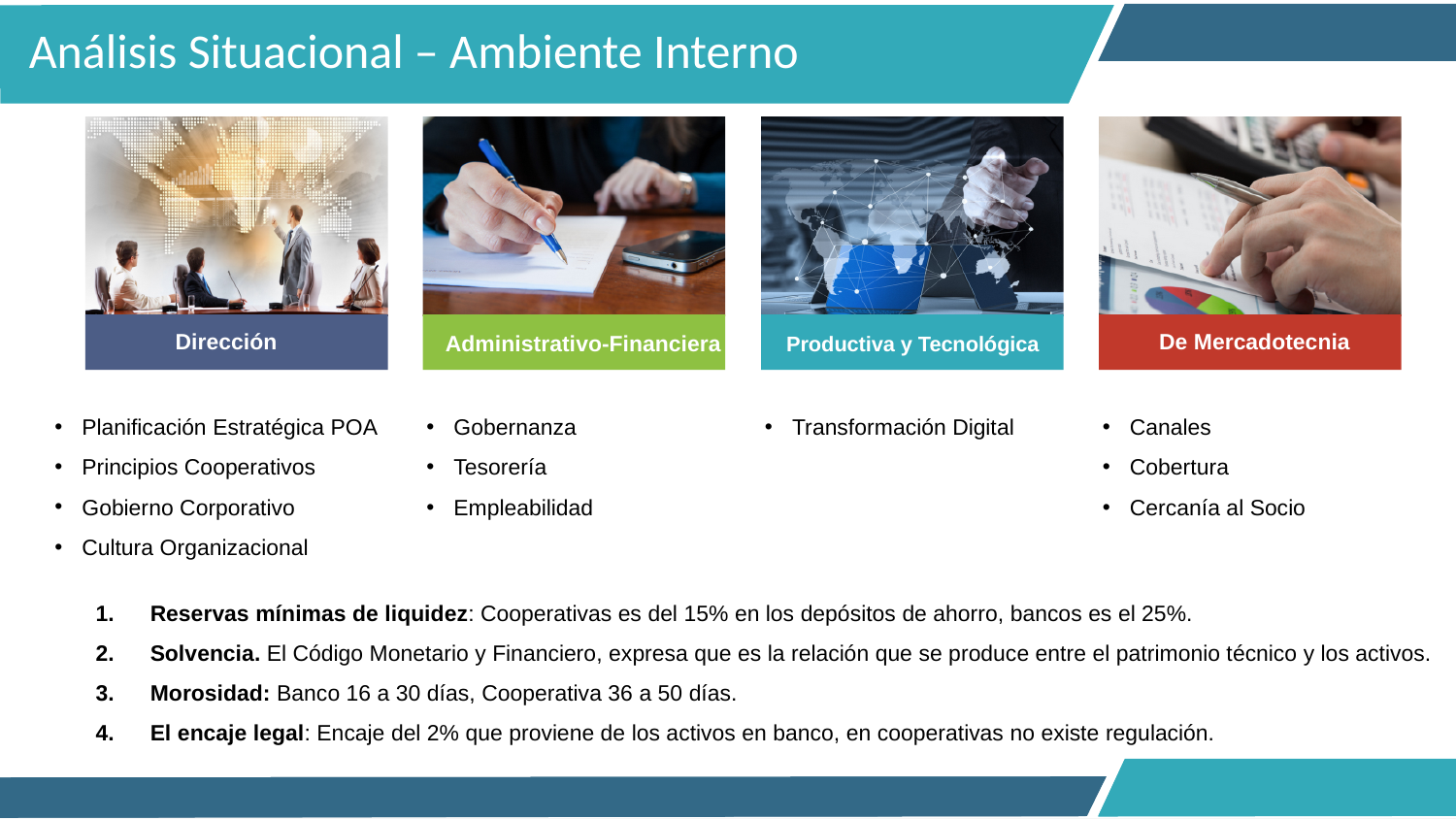

Análisis Situacional – Ambiente Interno

Administrativo-Financiera

Productiva y Tecnológica

De Mercadotecnia
Planificación Estratégica POA
Principios Cooperativos
Gobierno Corporativo
Cultura Organizacional
Gobernanza
Tesorería
Empleabilidad
Transformación Digital
Canales
Cobertura
Cercanía al Socio
Dirección

Reservas mínimas de liquidez: Cooperativas es del 15% en los depósitos de ahorro, bancos es el 25%.
Solvencia. El Código Monetario y Financiero, expresa que es la relación que se produce entre el patrimonio técnico y los activos.
Morosidad: Banco 16 a 30 días, Cooperativa 36 a 50 días.
El encaje legal: Encaje del 2% que proviene de los activos en banco, en cooperativas no existe regulación.